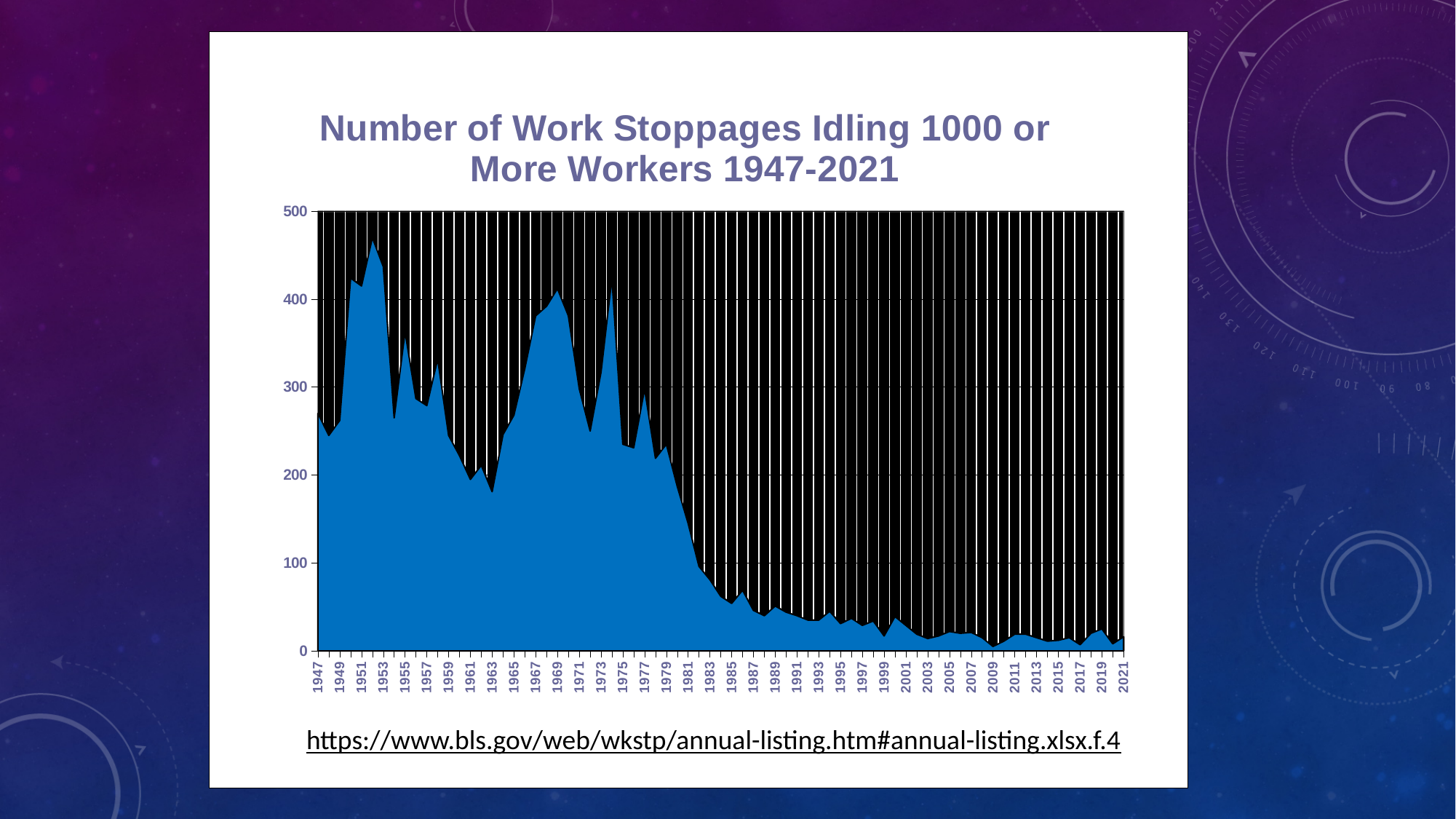

### Chart: Number of Work Stoppages Idling 1000 or More Workers 1947-2021

| Category | Number of work stoppages |
|---|---|
| 1947 | 270.0 |
| 1948 | 245.0 |
| 1949 | 262.0 |
| 1950 | 424.0 |
| 1951 | 415.0 |
| 1952 | 470.0 |
| 1953 | 437.0 |
| 1954 | 265.0 |
| 1955 | 363.0 |
| 1956 | 287.0 |
| 1957 | 279.0 |
| 1958 | 332.0 |
| 1959 | 245.0 |
| 1960 | 222.0 |
| 1961 | 195.0 |
| 1962 | 211.0 |
| 1963 | 181.0 |
| 1964 | 246.0 |
| 1965 | 268.0 |
| 1966 | 321.0 |
| 1967 | 381.0 |
| 1968 | 392.0 |
| 1969 | 412.0 |
| 1970 | 381.0 |
| 1971 | 298.0 |
| 1972 | 250.0 |
| 1973 | 317.0 |
| 1974 | 424.0 |
| 1975 | 235.0 |
| 1976 | 231.0 |
| 1977 | 298.0 |
| 1978 | 219.0 |
| 1979 | 235.0 |
| 1980 | 187.0 |
| 1981 | 145.0 |
| 1982 | 96.0 |
| 1983 | 81.0 |
| 1984 | 62.0 |
| 1985 | 54.0 |
| 1986 | 69.0 |
| 1987 | 46.0 |
| 1988 | 40.0 |
| 1989 | 51.0 |
| 1990 | 44.0 |
| 1991 | 40.0 |
| 1992 | 35.0 |
| 1993 | 35.0 |
| 1994 | 45.0 |
| 1995 | 31.0 |
| 1996 | 37.0 |
| 1997 | 29.0 |
| 1998 | 34.0 |
| 1999 | 17.0 |
| 2000 | 39.0 |
| 2001 | 29.0 |
| 2002 | 19.0 |
| 2003 | 14.0 |
| 2004 | 17.0 |
| 2005 | 22.0 |
| 2006 | 20.0 |
| 2007 | 21.0 |
| 2008 | 15.0 |
| 2009 | 5.0 |
| 2010 | 11.0 |
| 2011 | 19.0 |
| 2012 | 19.0 |
| 2013 | 15.0 |
| 2014 | 11.0 |
| 2015 | 12.0 |
| 2016 | 15.0 |
| 2017 | 7.0 |
| 2018 | 20.0 |
| 2019 | 25.0 |
| 2020 | 8.0 |
| 2021 | 16.0 |
https://www.bls.gov/web/wkstp/annual-listing.htm#annual-listing.xlsx.f.4